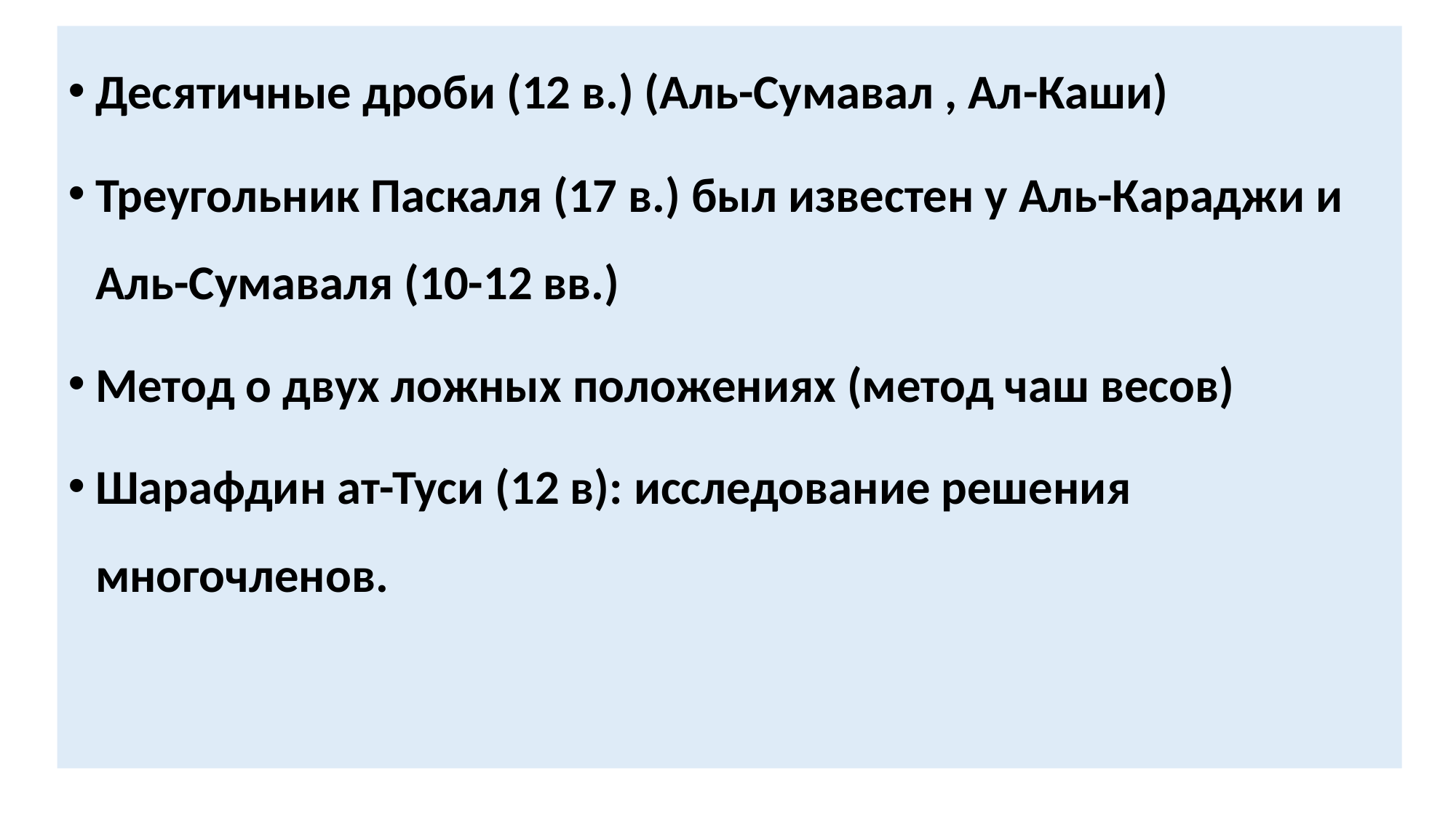

Десятичные дроби (12 в.) (Аль-Сумавал , Ал-Каши)
Треугольник Паскаля (17 в.) был известен у Аль-Караджи и Аль-Сумаваля (10-12 вв.)
Метод о двух ложных положениях (метод чаш весов)
Шарафдин ат-Туси (12 в): исследование решения многочленов.